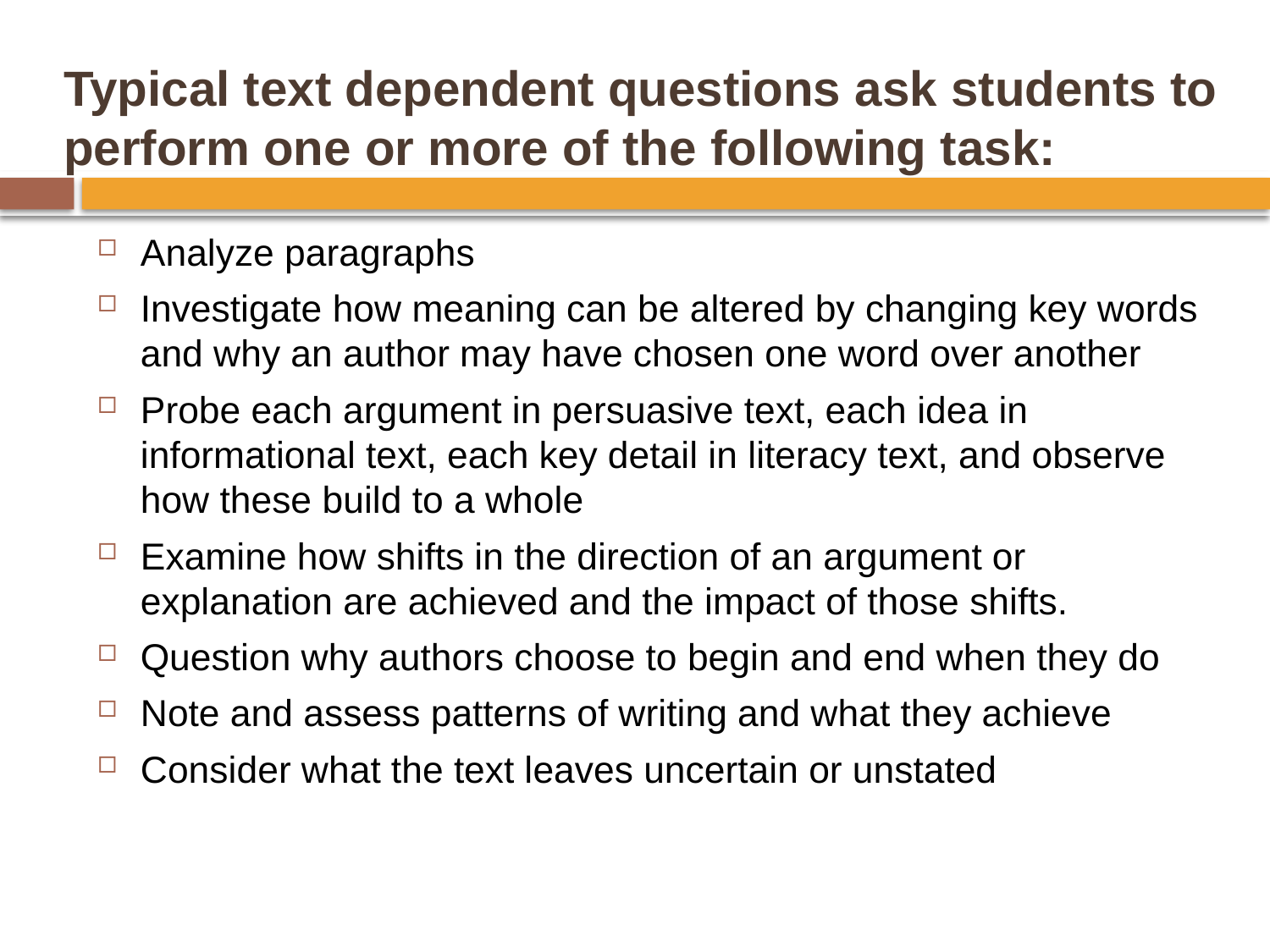

# Typical text dependent questions ask students to perform one or more of the following task:
Analyze paragraphs
Investigate how meaning can be altered by changing key words and why an author may have chosen one word over another
Probe each argument in persuasive text, each idea in informational text, each key detail in literacy text, and observe how these build to a whole
Examine how shifts in the direction of an argument or explanation are achieved and the impact of those shifts.
Question why authors choose to begin and end when they do
Note and assess patterns of writing and what they achieve
Consider what the text leaves uncertain or unstated